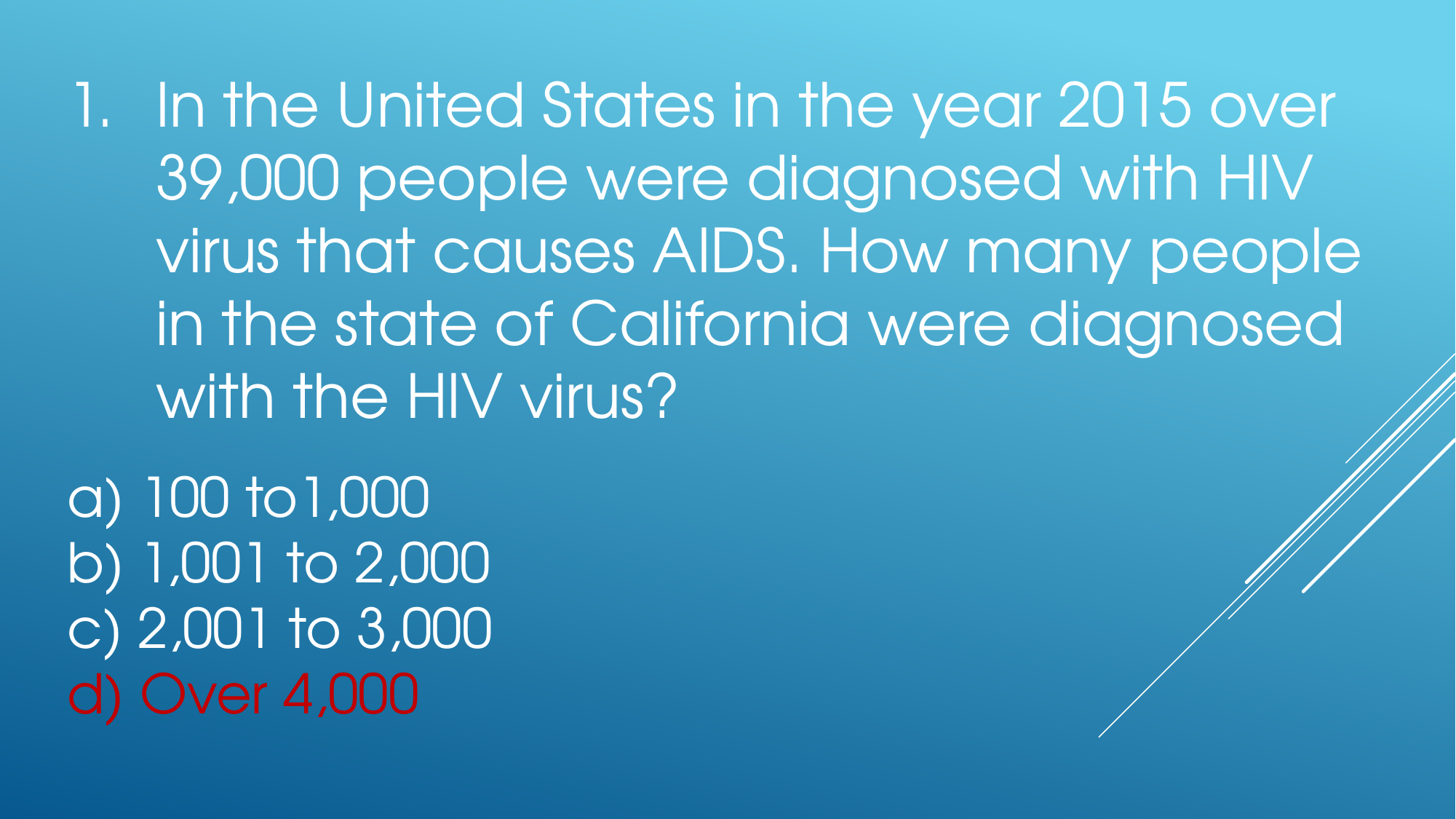

In the United States in the year 2015 over 39,000 people were diagnosed with HIV virus that causes AIDS. How many people in the state of California were diagnosed with the HIV virus?

a) 100 to1,000
b) 1,001 to 2,000
c) 2,001 to 3,000
d) Over 4,000